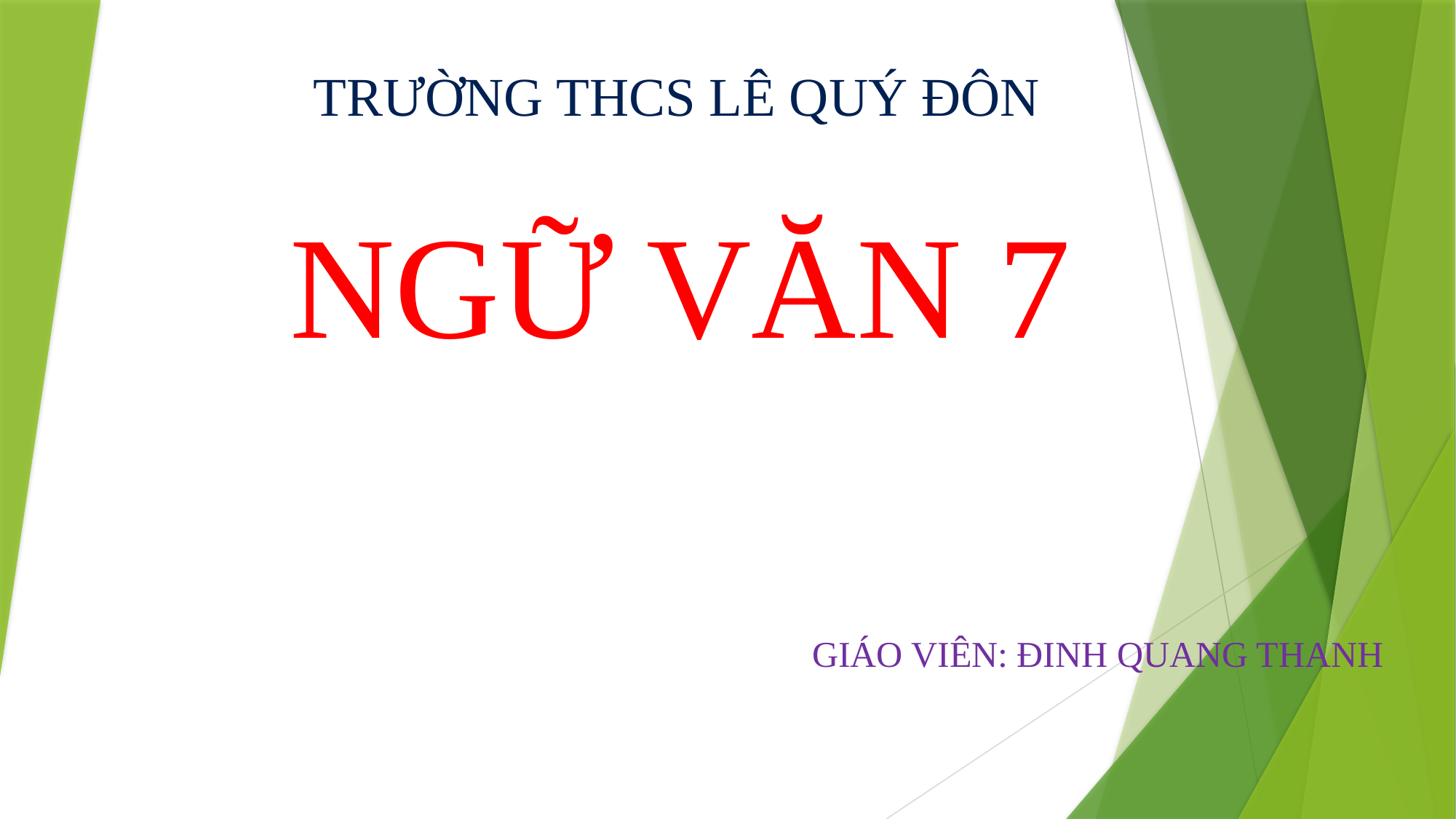

TRƯỜNG THCS LÊ QUÝ ĐÔN
# NGỮ VĂN 7
GIÁO VIÊN: ĐINH QUANG THANH